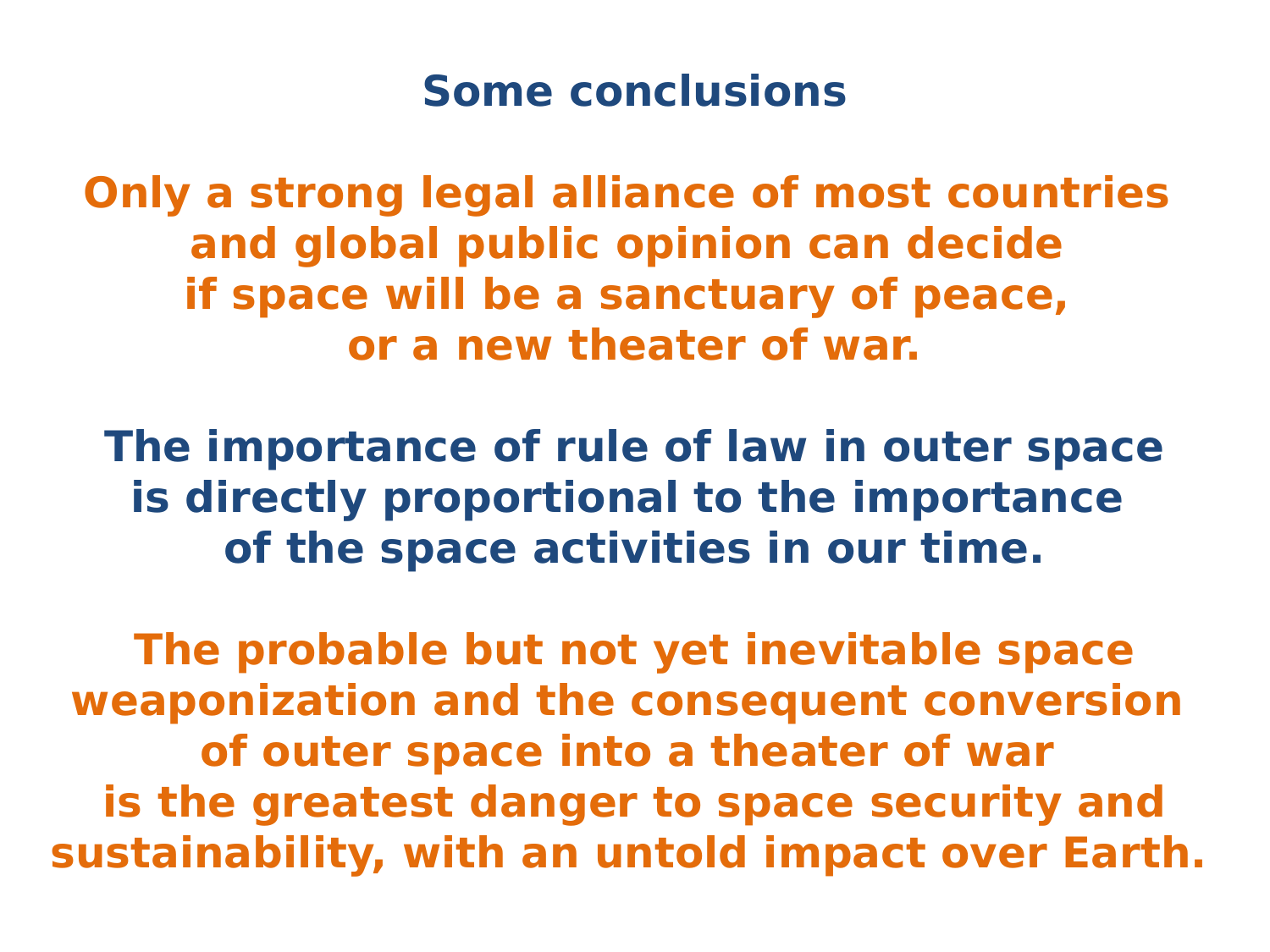

Some conclusions

Only a strong legal alliance of most countries
and global public opinion can decide
if space will be a sanctuary of peace,
or a new theater of war.

The importance of rule of law in outer space
is directly proportional to the importance
of the space activities in our time.

The probable but not yet inevitable space weaponization and the consequent conversion
of outer space into a theater of war
is the greatest danger to space security and sustainability, with an untold impact over Earth.